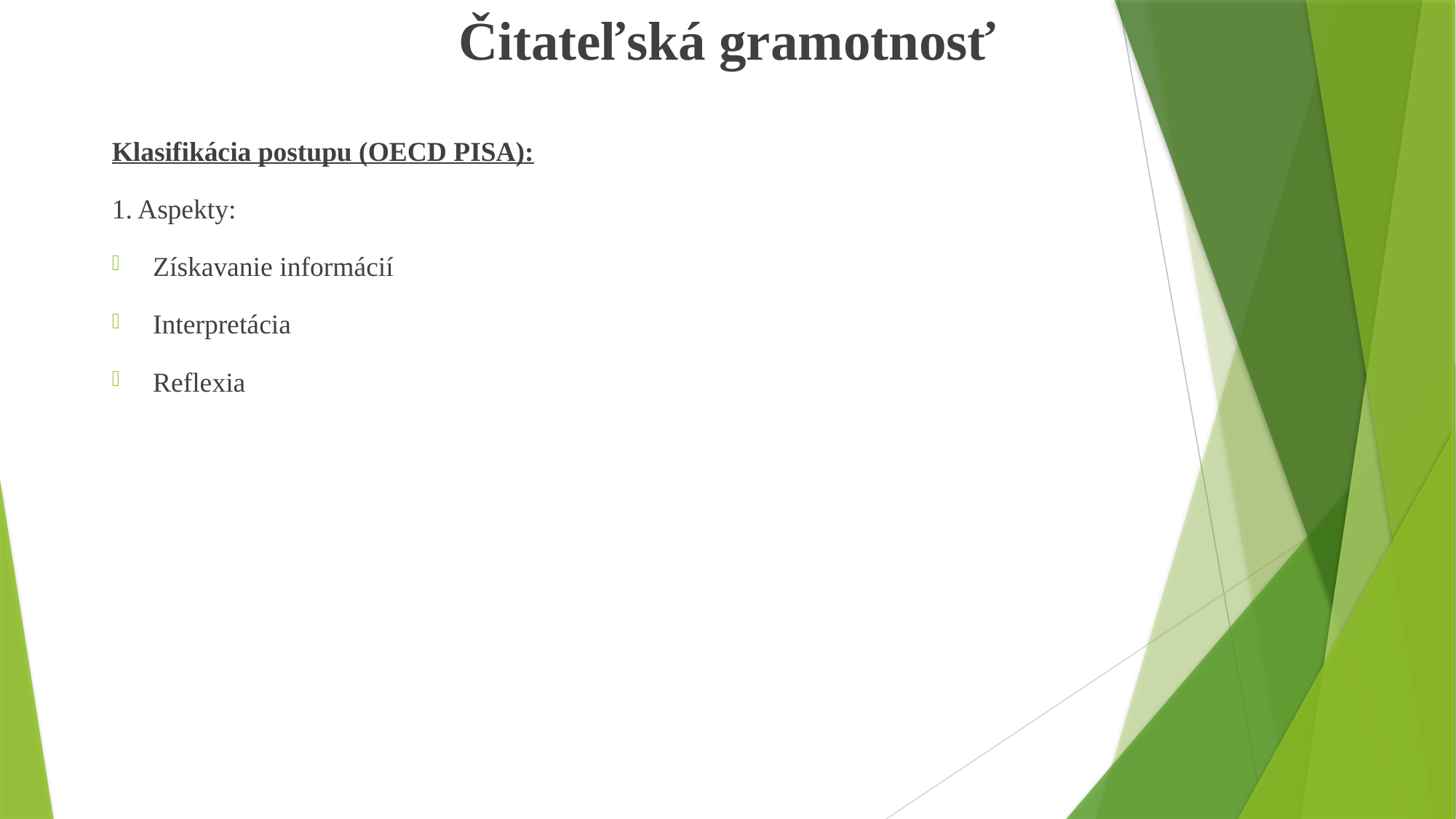

# Čitateľská gramotnosť
Klasifikácia postupu (OECD PISA):
1. Aspekty:
Získavanie informácií
Interpretácia
Reflexia